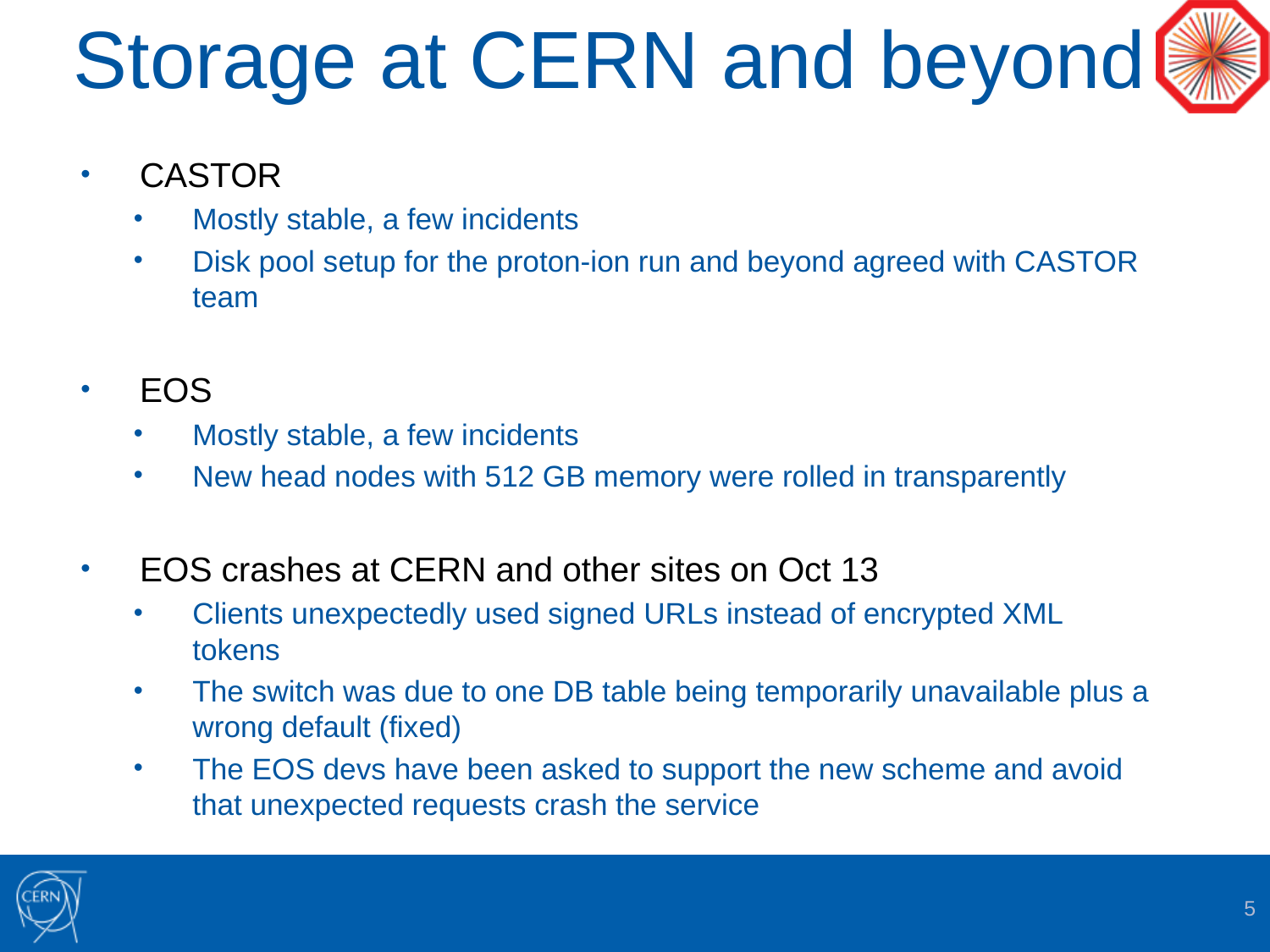

# Storage at CERN and beyond
CASTOR
Mostly stable, a few incidents
Disk pool setup for the proton-ion run and beyond agreed with CASTOR team

EOS
Mostly stable, a few incidents
New head nodes with 512 GB memory were rolled in transparently

EOS crashes at CERN and other sites on Oct 13
Clients unexpectedly used signed URLs instead of encrypted XML tokens
The switch was due to one DB table being temporarily unavailable plus a wrong default (fixed)
The EOS devs have been asked to support the new scheme and avoid that unexpected requests crash the service
5